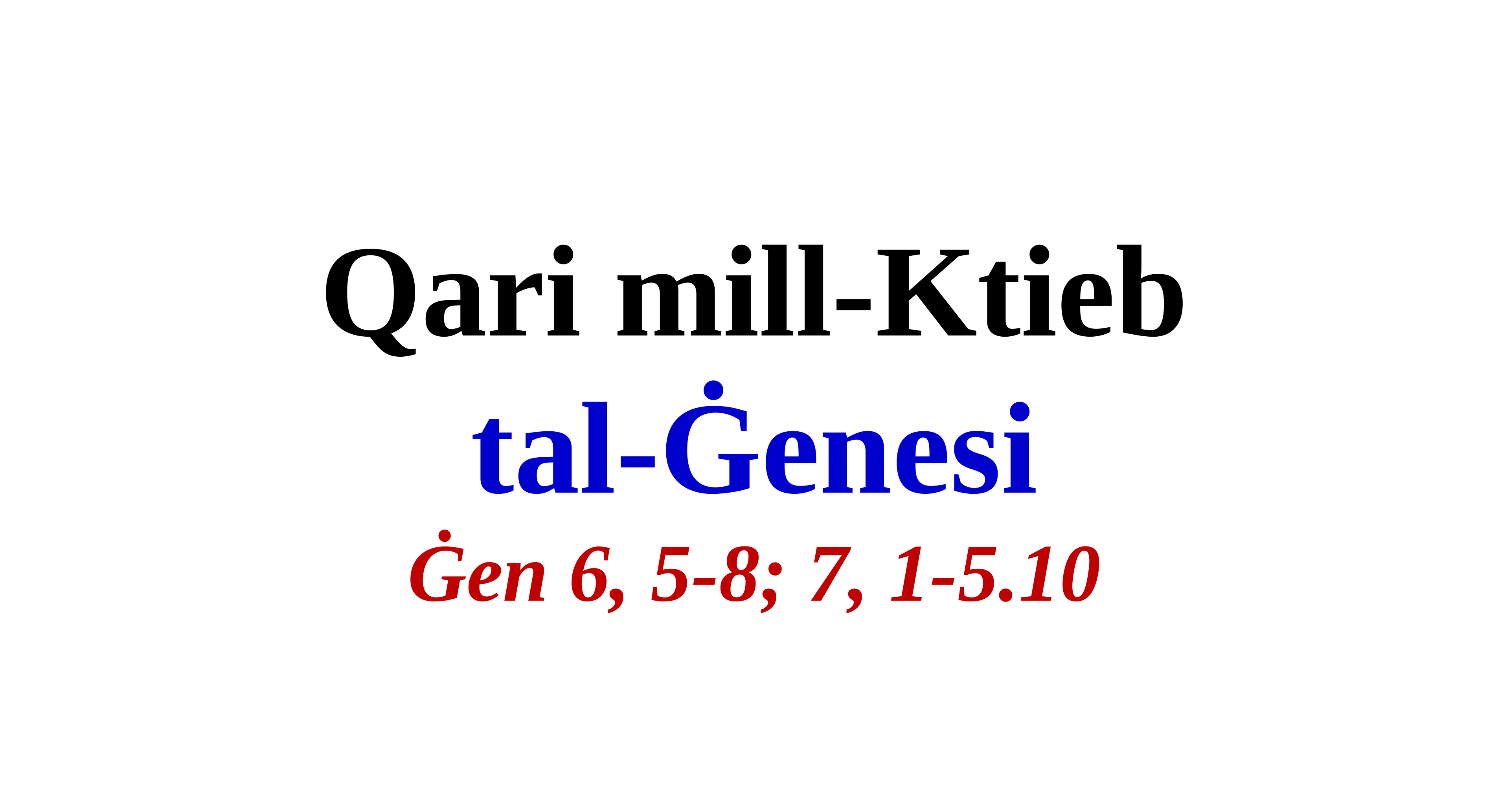

Qari mill-Ktieb
tal-Ġenesi
Ġen 6, 5-8; 7, 1-5.10